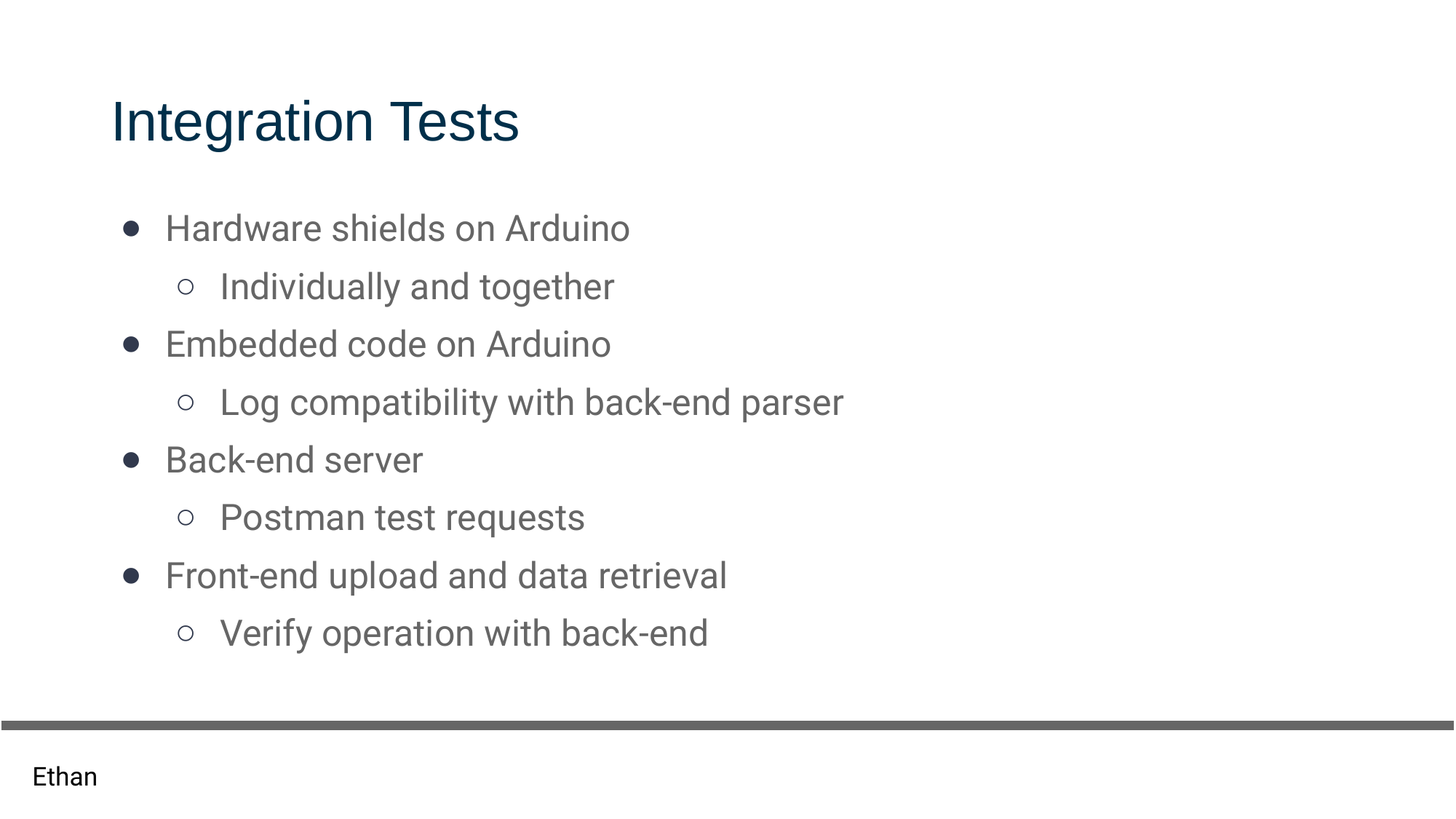

# Integration Tests
Hardware shields on Arduino
Individually and together
Embedded code on Arduino
Log compatibility with back-end parser
Back-end server
Postman test requests
Front-end upload and data retrieval
Verify operation with back-end

Ethan